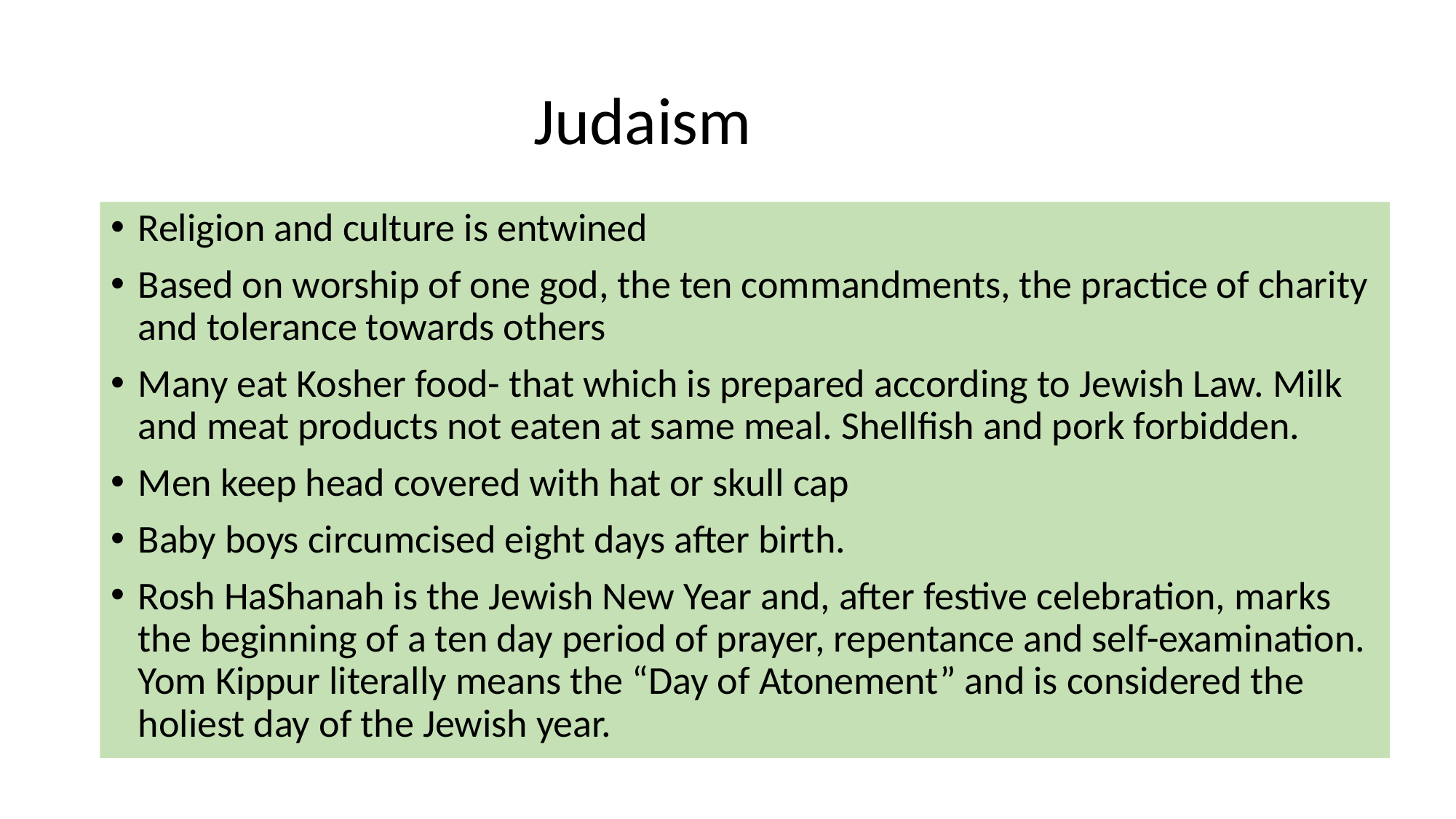

# Judaism
Religion and culture is entwined
Based on worship of one god, the ten commandments, the practice of charity and tolerance towards others
Many eat Kosher food- that which is prepared according to Jewish Law. Milk and meat products not eaten at same meal. Shellfish and pork forbidden.
Men keep head covered with hat or skull cap
Baby boys circumcised eight days after birth.
Rosh HaShanah is the Jewish New Year and, after festive celebration, marks the beginning of a ten day period of prayer, repentance and self-examination. Yom Kippur literally means the “Day of Atonement” and is considered the holiest day of the Jewish year.